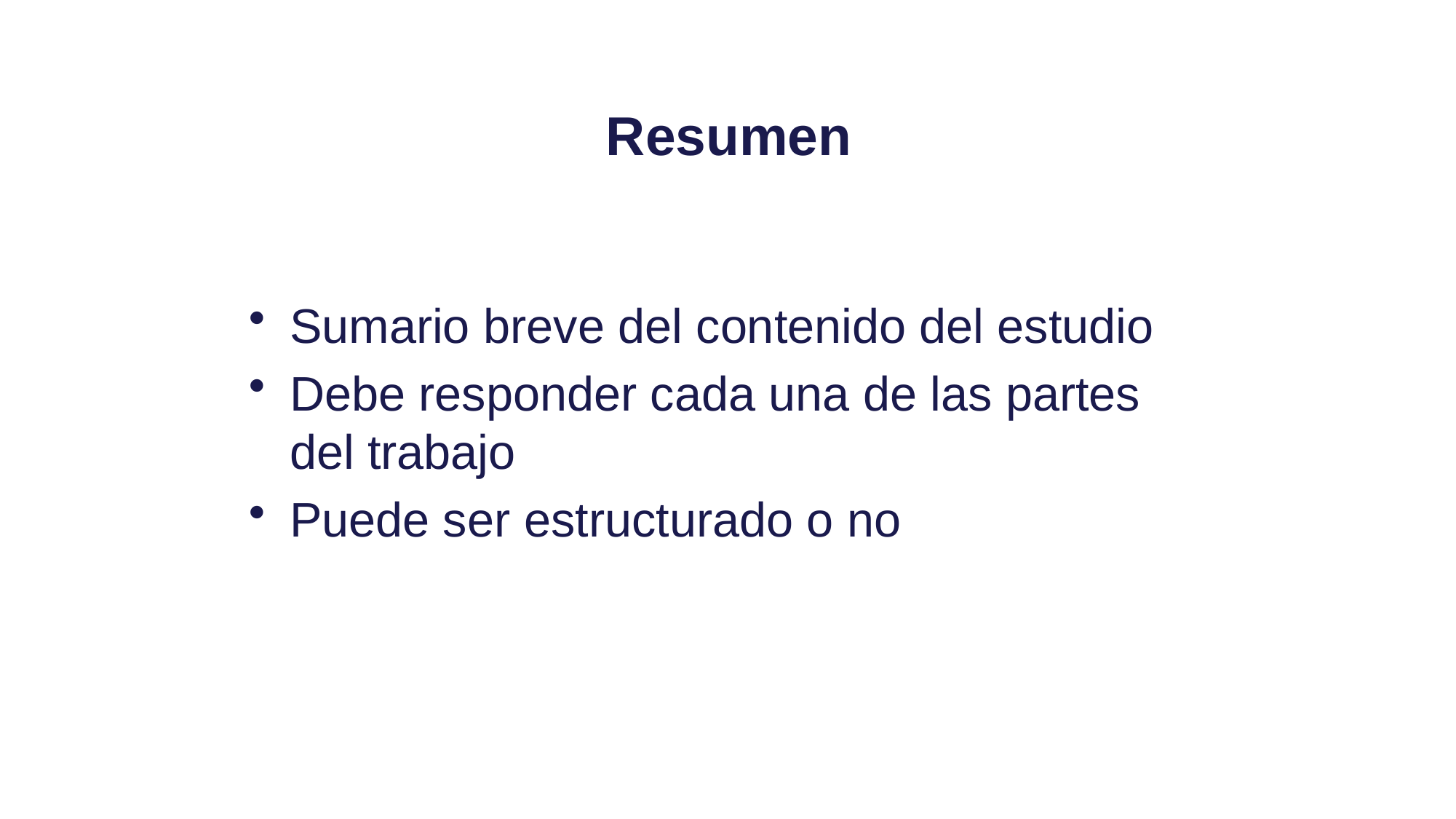

# Resumen
Sumario breve del contenido del estudio
Debe responder cada una de las partes del trabajo
Puede ser estructurado o no